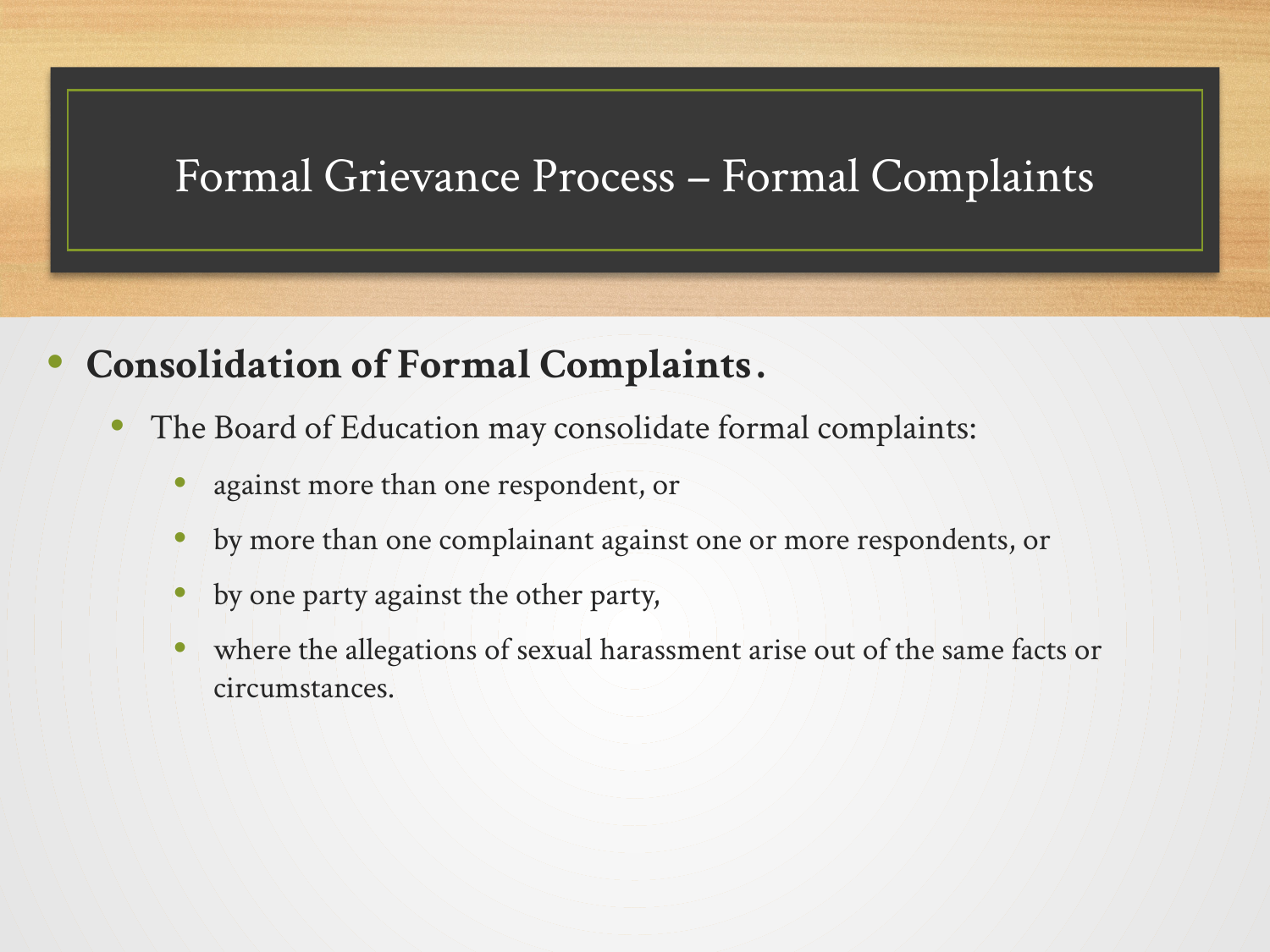

# Formal Grievance Process – Formal Complaints

Consolidation of Formal Complaints .
The Board of Education may consolidate formal complaints:
against more than one respondent, or
by more than one complainant against one or more respondents, or
by one party against the other party,
where the allegations of sexual harassment arise out of the same facts or circumstances.